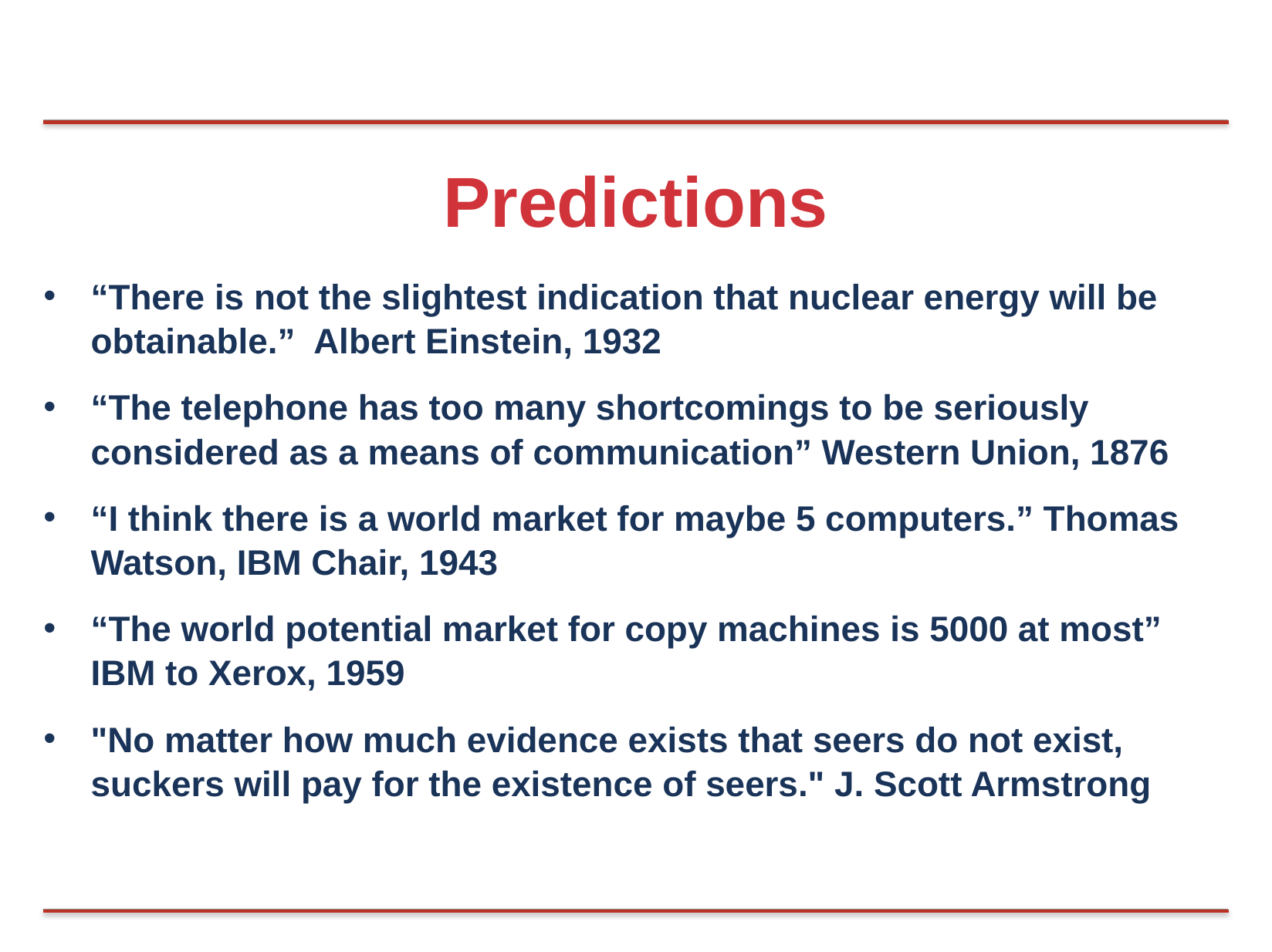

# Predictions
“There is not the slightest indication that nuclear energy will be obtainable.”  Albert Einstein, 1932
“The telephone has too many shortcomings to be seriously considered as a means of communication” Western Union, 1876
“I think there is a world market for maybe 5 computers.” Thomas Watson, IBM Chair, 1943
“The world potential market for copy machines is 5000 at most” IBM to Xerox, 1959
"No matter how much evidence exists that seers do not exist, suckers will pay for the existence of seers." J. Scott Armstrong